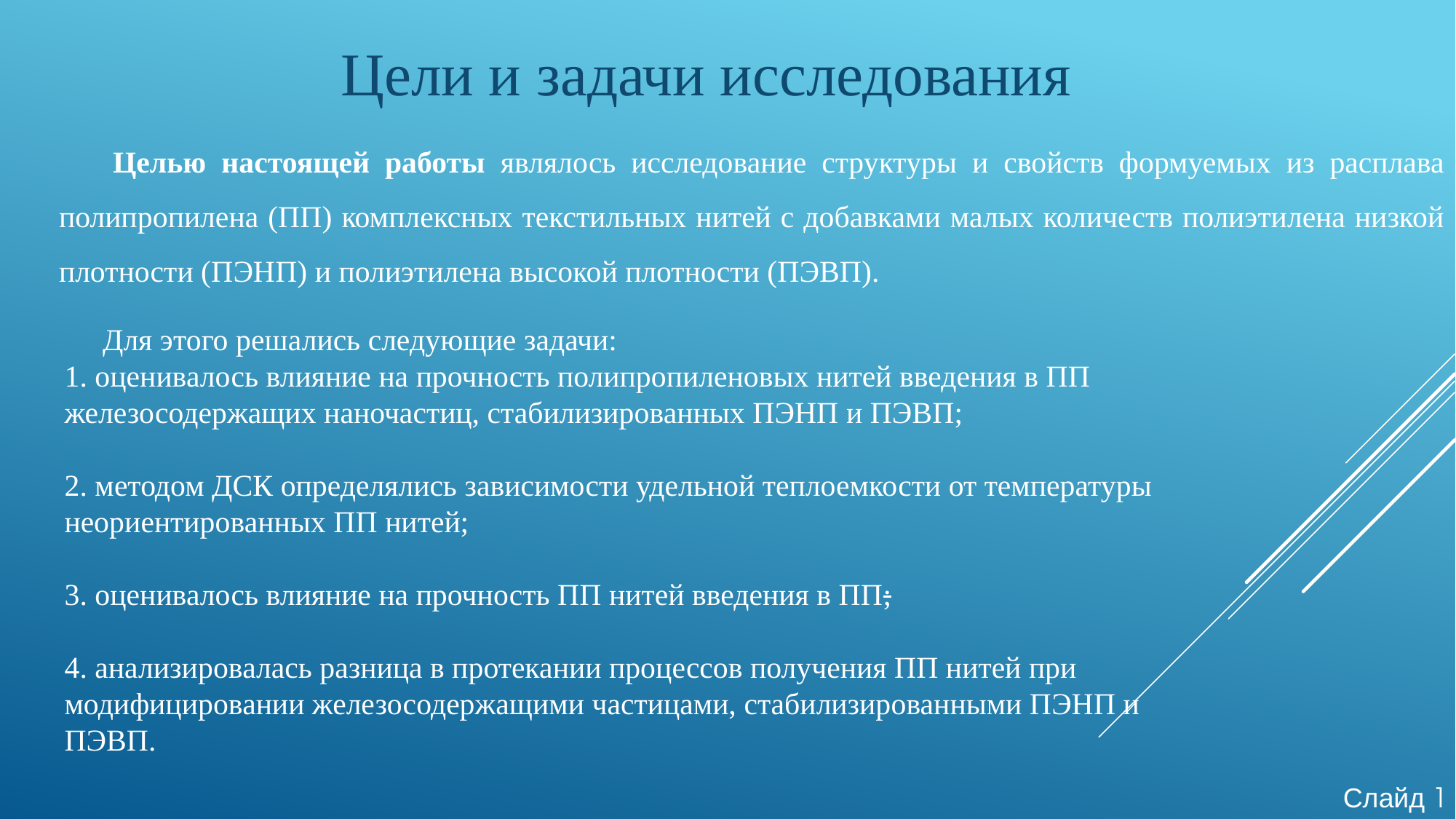

Цели и задачи исследования
Целью настоящей работы являлось исследование структуры и свойств формуемых из расплава полипропилена (ПП) комплексных текстильных нитей с добавками малых количеств полиэтилена низкой плотности (ПЭНП) и полиэтилена высокой плотности (ПЭВП).
# Для этого решались следующие задачи: 1. оценивалось влияние на прочность полипропиленовых нитей введения в ПП  железосодержащих наночастиц, стабилизированных ПЭНП и ПЭВП; 2. методом ДСК определялись зависимости удельной теплоемкости от температуры неориентированных ПП нитей; 3. оценивалось влияние на прочность ПП нитей введения в ПП; 4. анализировалась разница в протекании процессов получения ПП нитей при модифицировании железосодержащими частицами, стабилизированными ПЭНП и ПЭВП.
Слайд 1